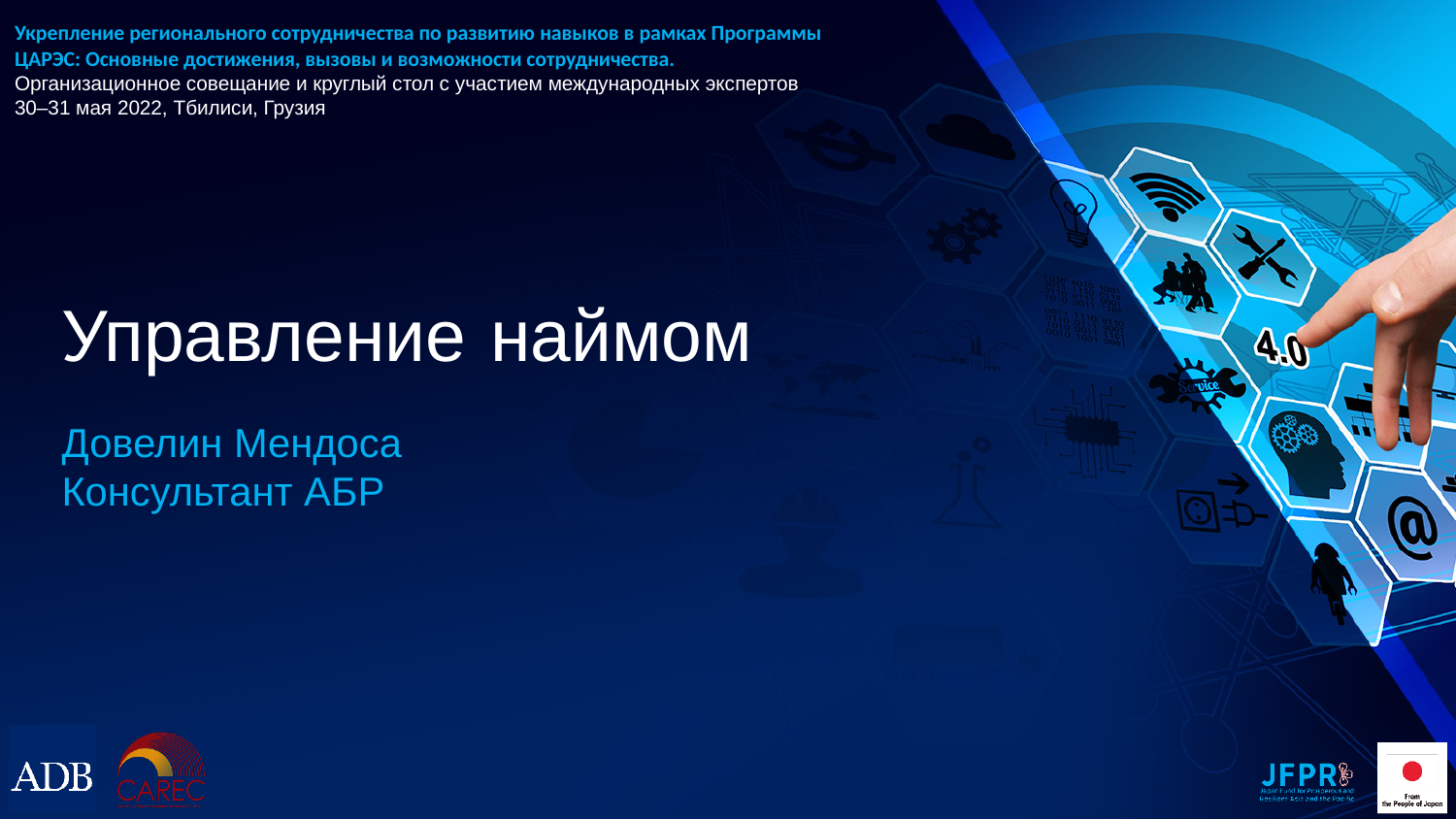

# Укрепление регионального сотрудничества по развитию навыков в рамках Программы ЦАРЭС: Основные достижения, вызовы и возможности сотрудничества. Организационное совещание и круглый стол с участием международных экспертов 30–31 мая 2022, Тбилиси, Грузия
Управление наймом
Довелин Мендоса
Консультант АБР